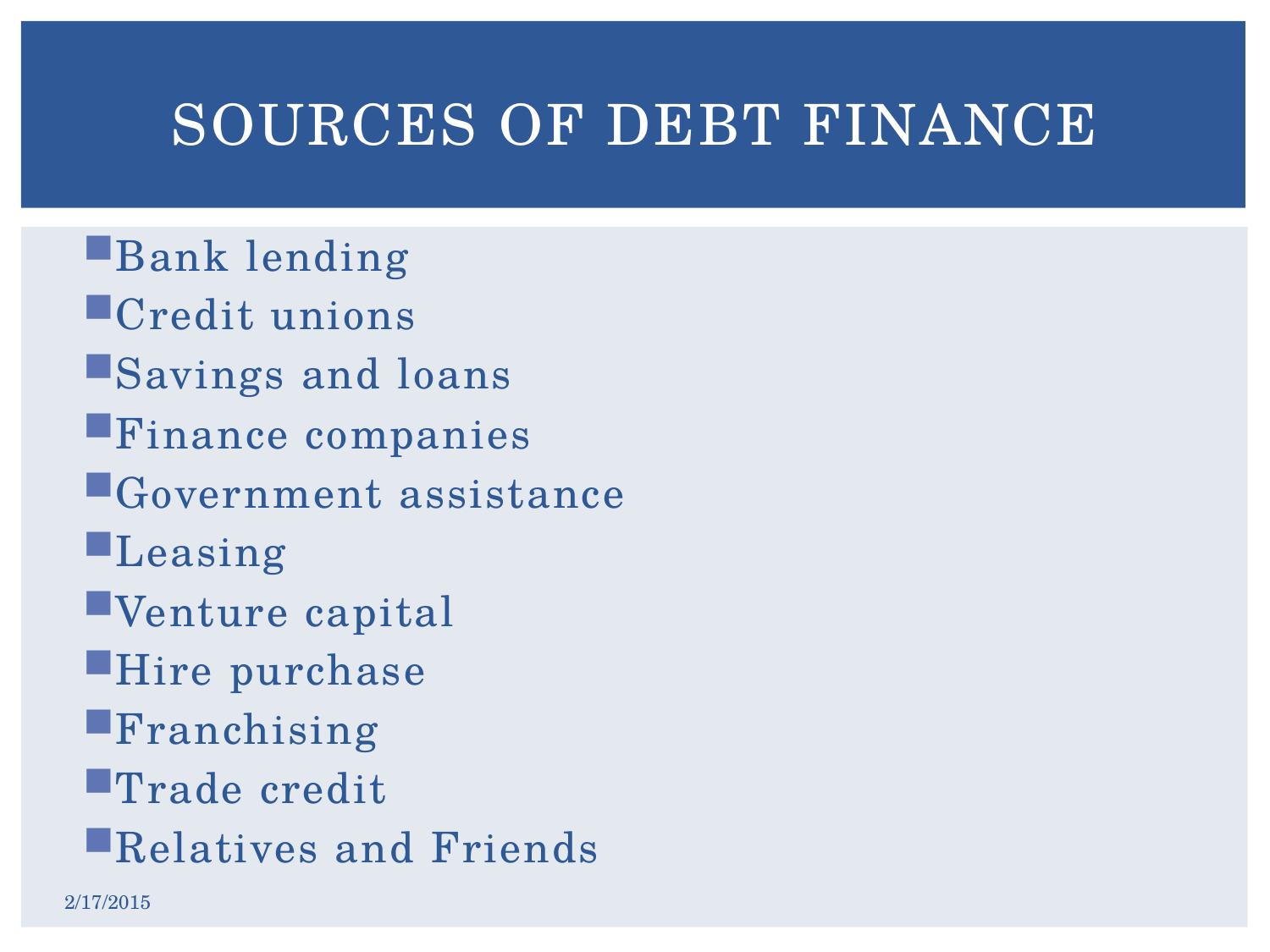

# Sources of debt finance
Bank lending
Credit unions
Savings and loans
Finance companies
Government assistance
Leasing
Venture capital
Hire purchase
Franchising
Trade credit
Relatives and Friends
2/17/2015